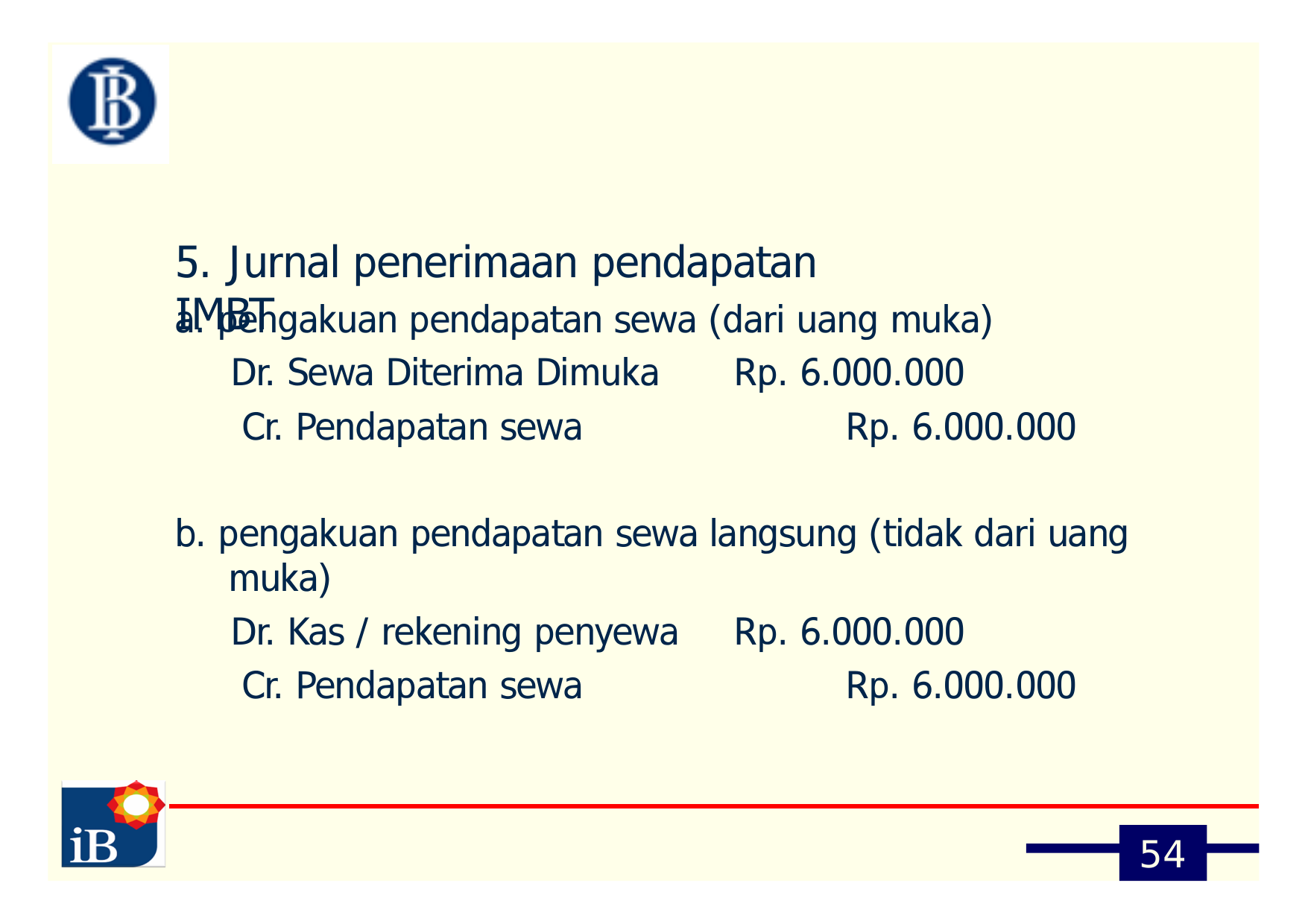

# 5. Jurnal penerimaan pendapatan IMBT
a. pengakuan pendapatan sewa (dari uang muka)
Dr. Sewa Diterima Dimuka  Cr. Pendapatan sewa
Rp. 6.000.000
Rp. 6.000.000
b. pengakuan pendapatan sewa langsung (tidak dari uang  muka)
Dr. Kas / rekening penyewa  Cr. Pendapatan sewa
Rp. 6.000.000
Rp. 6.000.000

54